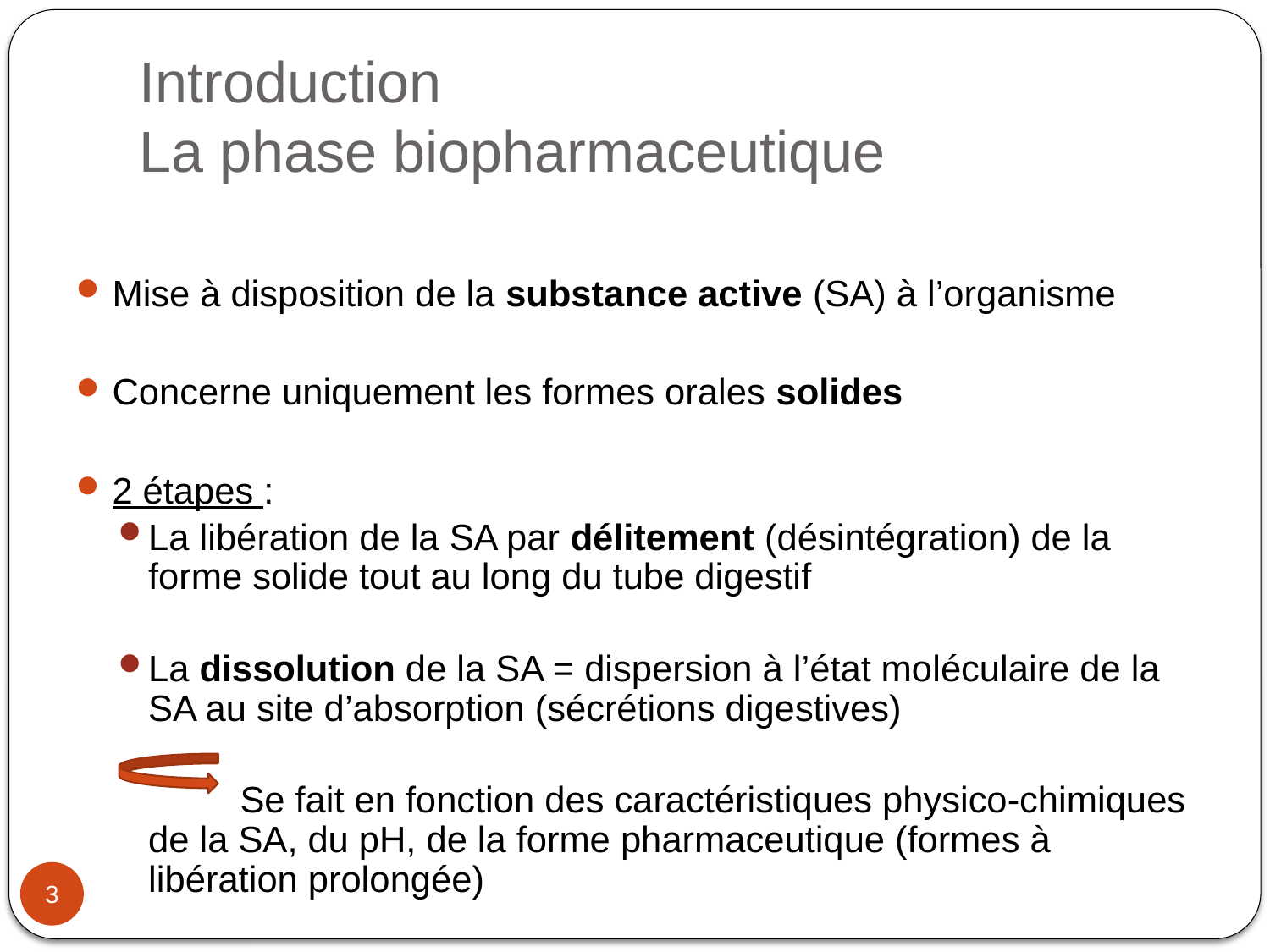

# Introduction La phase biopharmaceutique
Mise à disposition de la substance active (SA) à l’organisme

Concerne uniquement les formes orales solides

2 étapes :
La libération de la SA par délitement (désintégration) de la forme solide tout au long du tube digestif

La dissolution de la SA = dispersion à l’état moléculaire de la SA au site d’absorption (sécrétions digestives)

            Se fait en fonction des caractéristiques physico-chimiques de la SA, du pH, de la forme pharmaceutique (formes à libération prolongée)

3